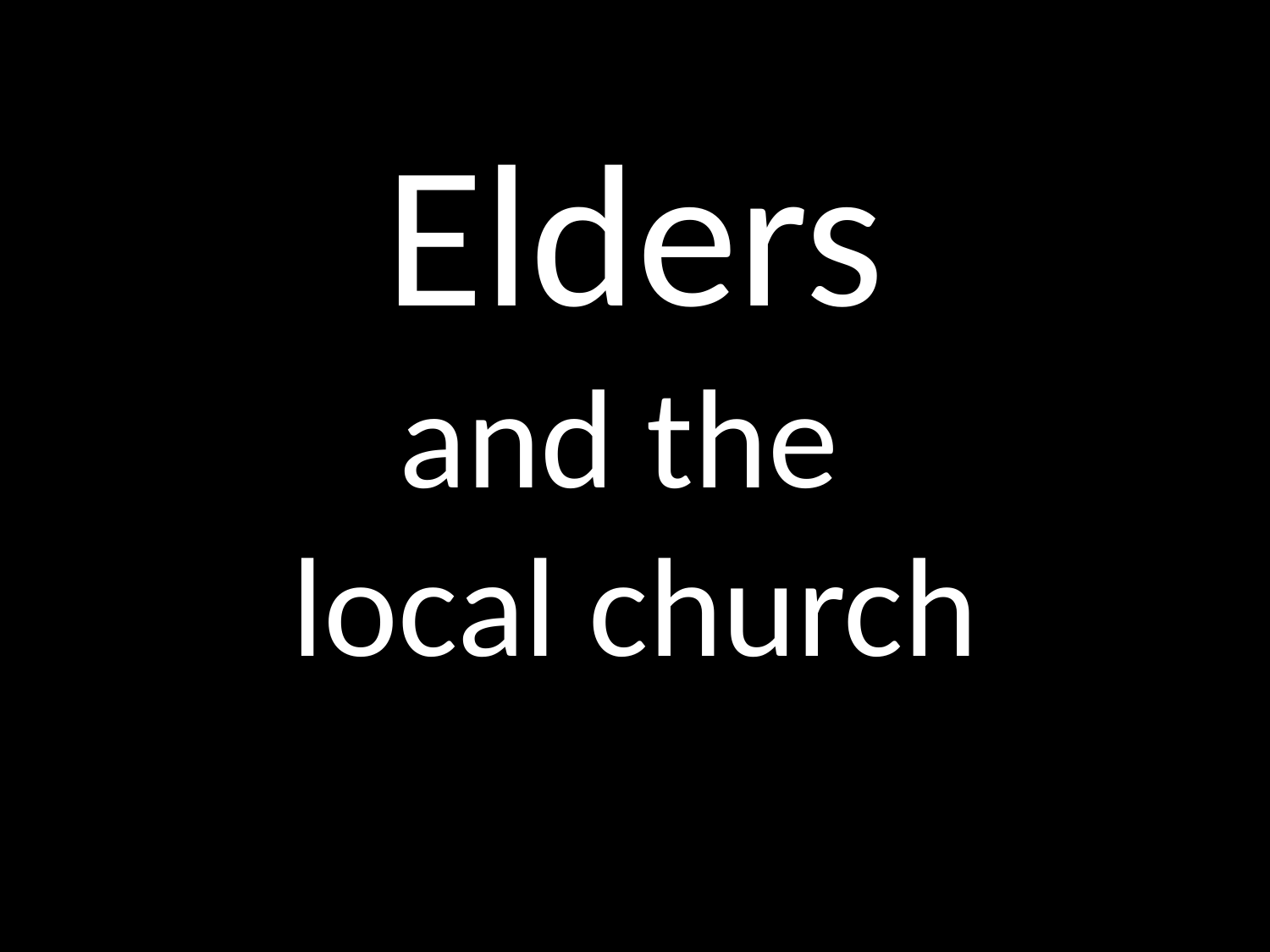

# Elders and the local church
GOD
GOD